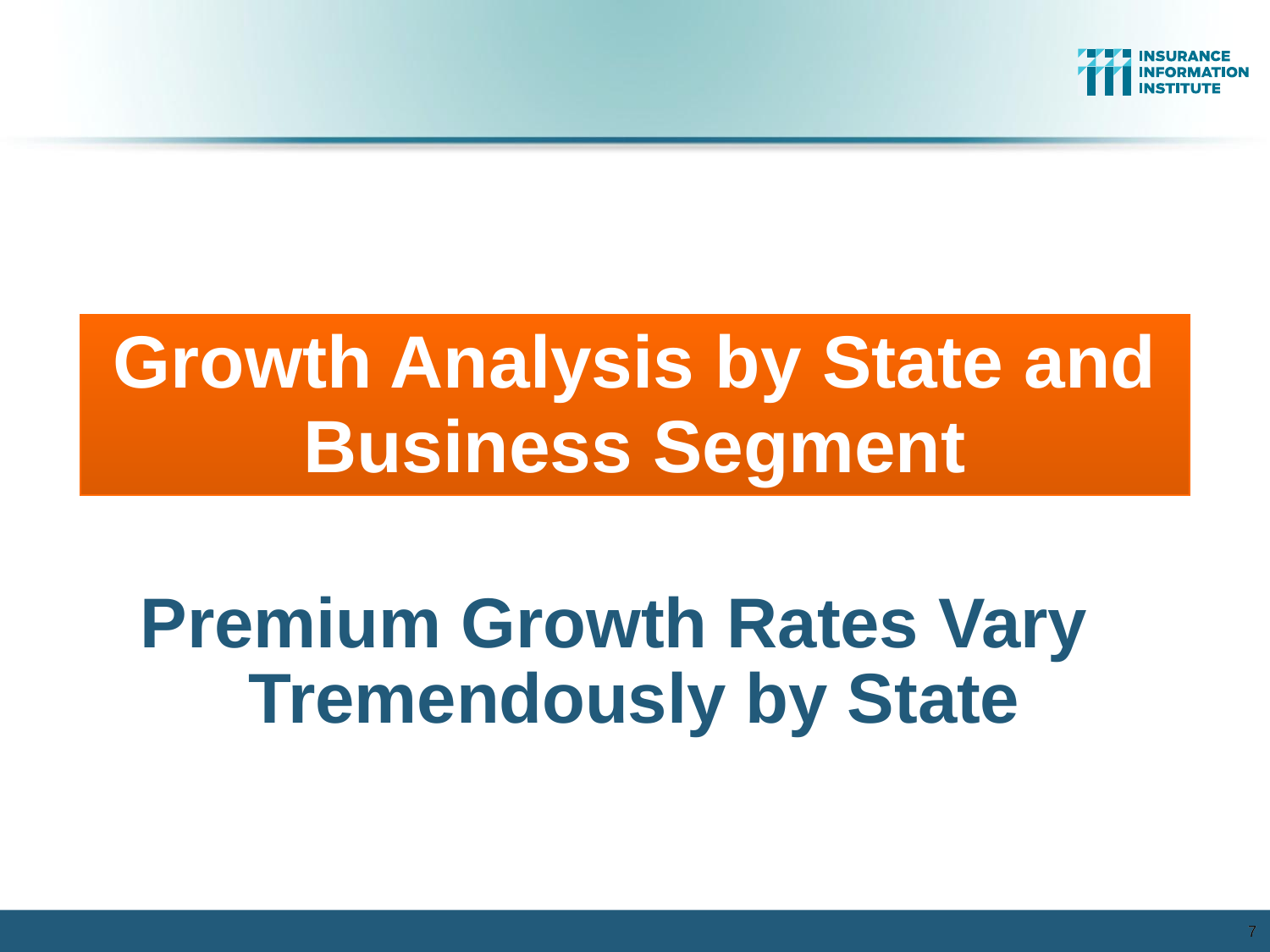

Growth Analysis by State and Business Segment
Premium Growth Rates Vary Tremendously by State

7
7
12/01/09 - 9pm